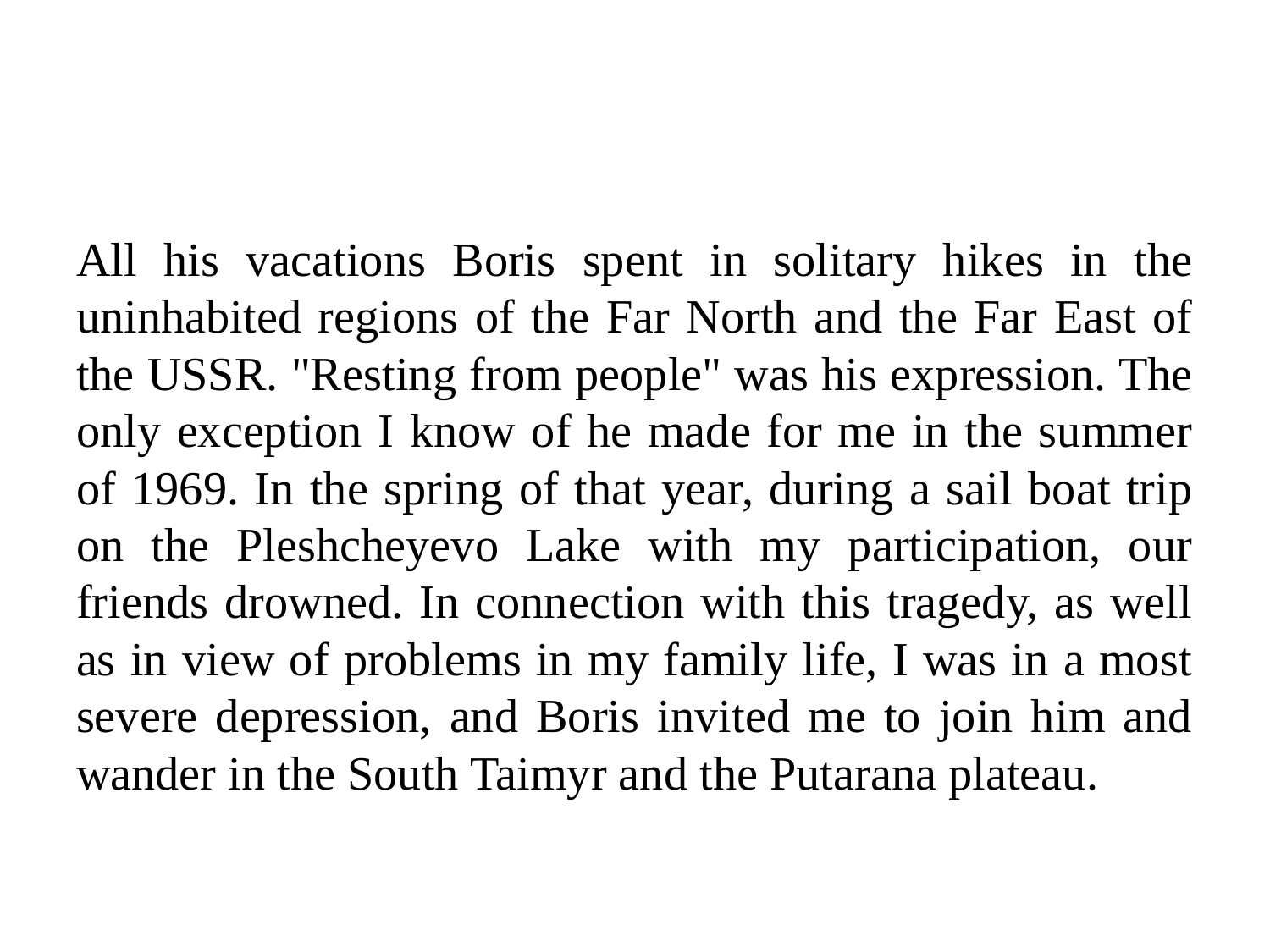

#
All his vacations Boris spent in solitary hikes in the uninhabited regions of the Far North and the Far East of the USSR. "Resting from people" was his expression. The only exception I know of he made for me in the summer of 1969. In the spring of that year, during a sail boat trip on the Pleshcheyevo Lake with my participation, our friends drowned. In connection with this tragedy, as well as in view of problems in my family life, I was in a most severe depression, and Boris invited me to join him and wander in the South Taimyr and the Putarana plateau.